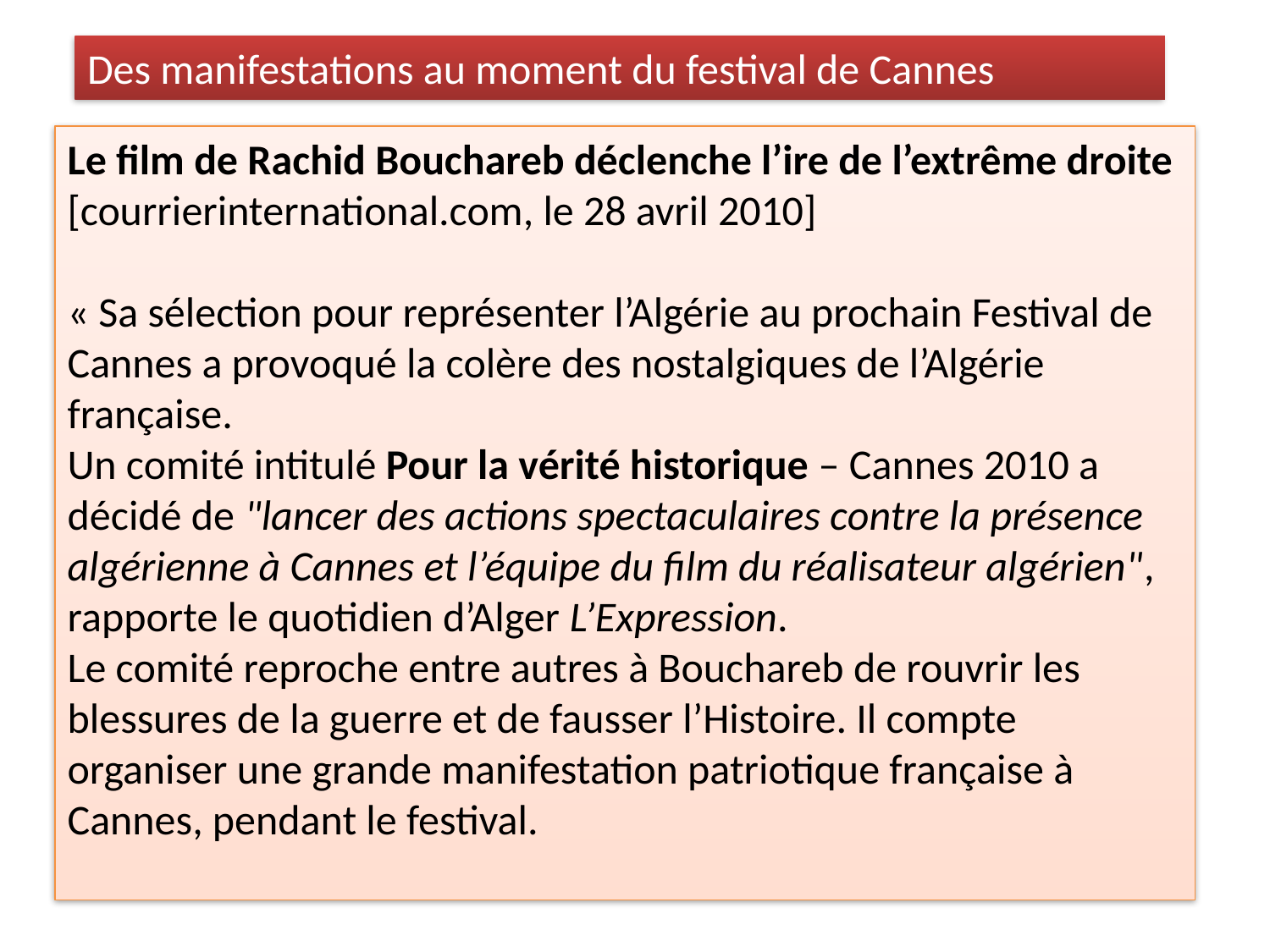

Des manifestations au moment du festival de Cannes
Le film de Rachid Bouchareb déclenche l’ire de l’extrême droite
[courrierinternational.com, le 28 avril 2010]

« Sa sélection pour représenter l’Algérie au prochain Festival de Cannes a provoqué la colère des nostalgiques de l’Algérie française.
Un comité intitulé Pour la vérité historique – Cannes 2010 a décidé de "lancer des actions spectaculaires contre la présence algérienne à Cannes et l’équipe du film du réalisateur algérien", rapporte le quotidien d’Alger L’Expression.
Le comité reproche entre autres à Bouchareb de rouvrir les blessures de la guerre et de fausser l’Histoire. Il compte organiser une grande manifestation patriotique française à Cannes, pendant le festival.